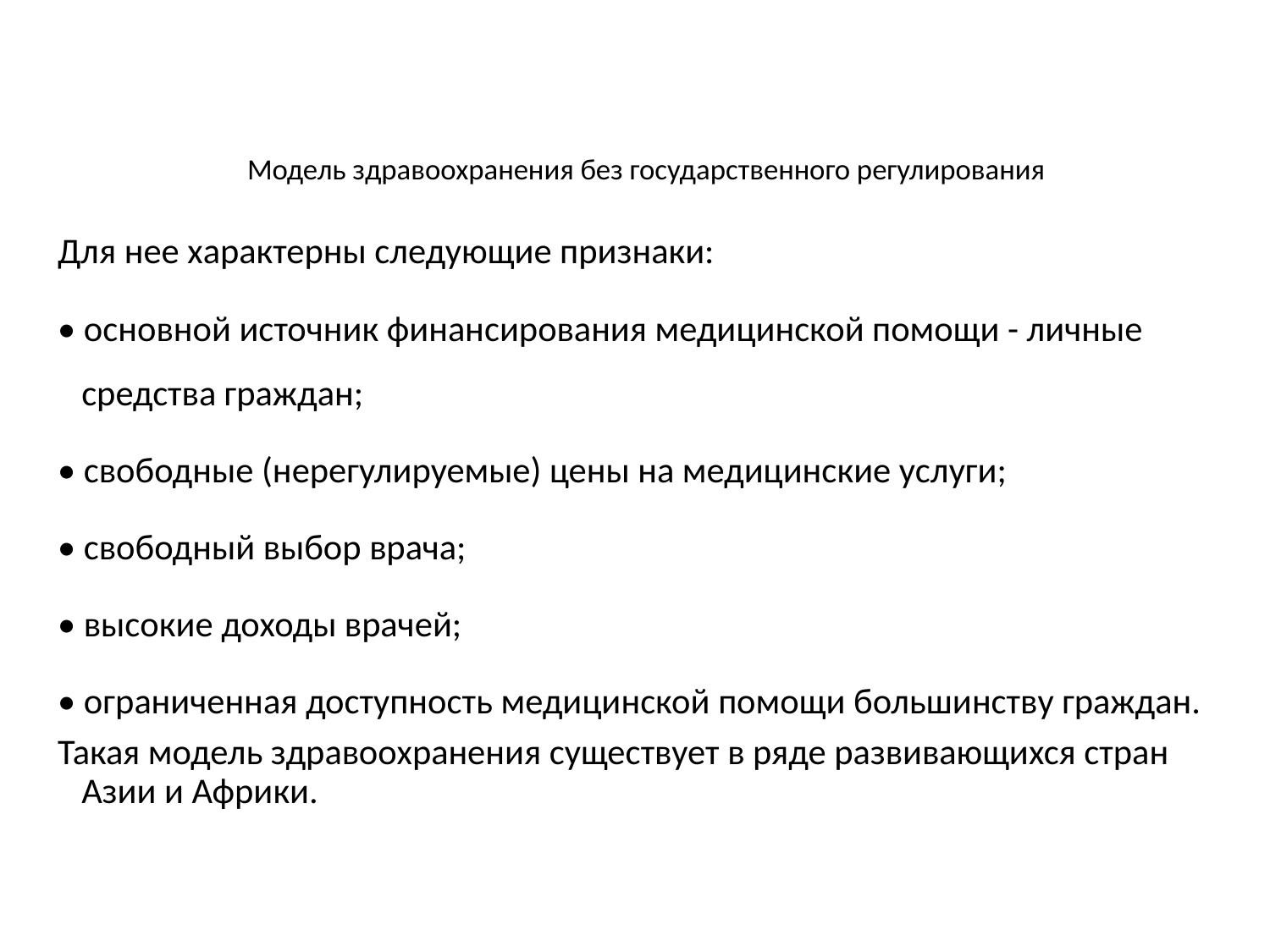

# Модель здравоохранения без государственного регулирования
Для нее характерны следующие признаки:
• основной источник финансирования медицинской помощи - личные средства граждан;
• свободные (нерегулируемые) цены на медицинские услуги;
• свободный выбор врача;
• высокие доходы врачей;
• ограниченная доступность медицинской помощи большинству граждан.
Такая модель здравоохранения существует в ряде развивающихся стран Азии и Африки.